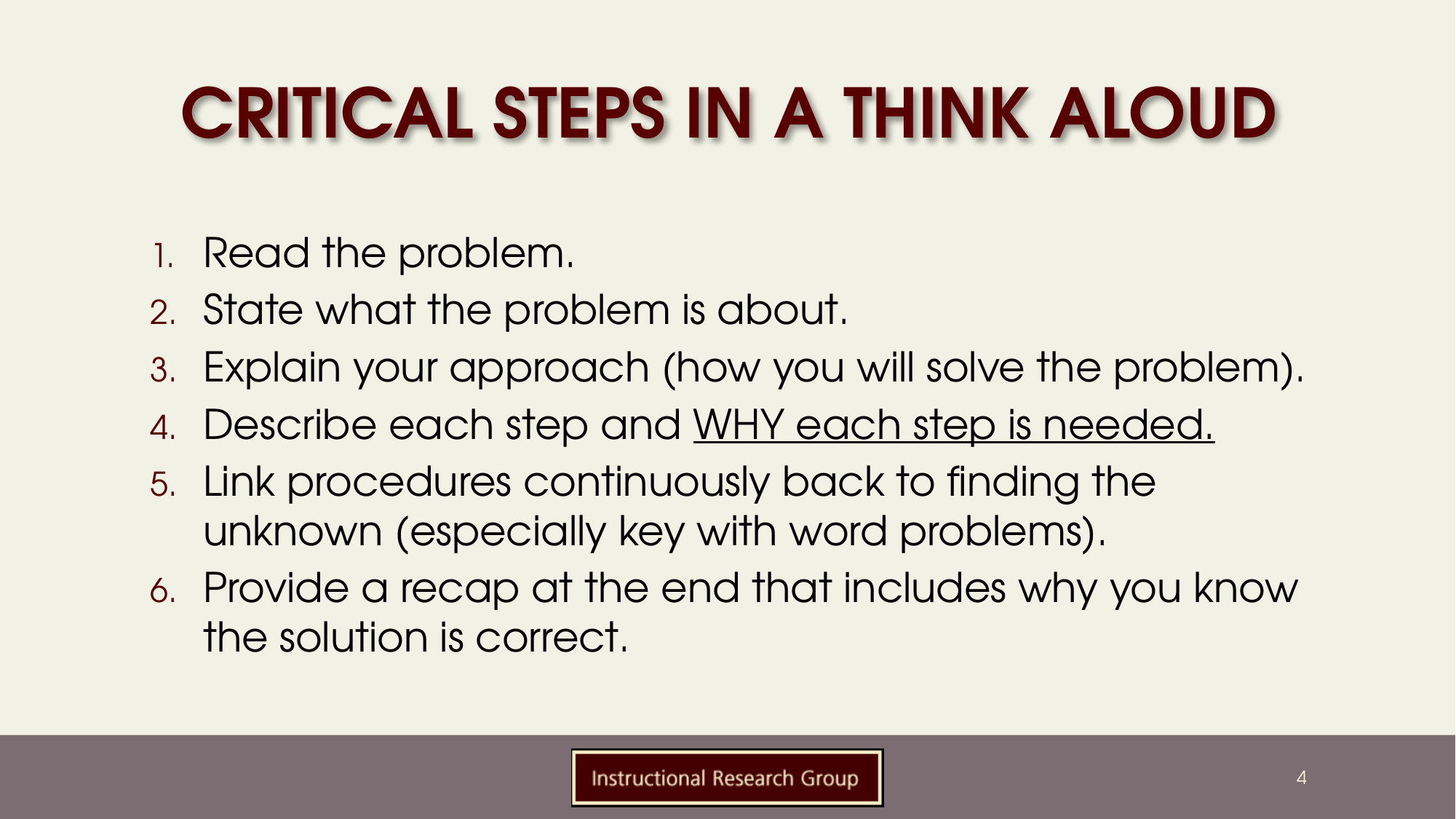

# Critical Steps in a Think Aloud
Read the problem.
State what the problem is about.
Explain your approach (how you will solve the problem).
Describe each step and WHY each step is needed.
Link procedures continuously back to finding the unknown (especially key with word problems).
Provide a recap at the end that includes why you know the solution is correct.

4